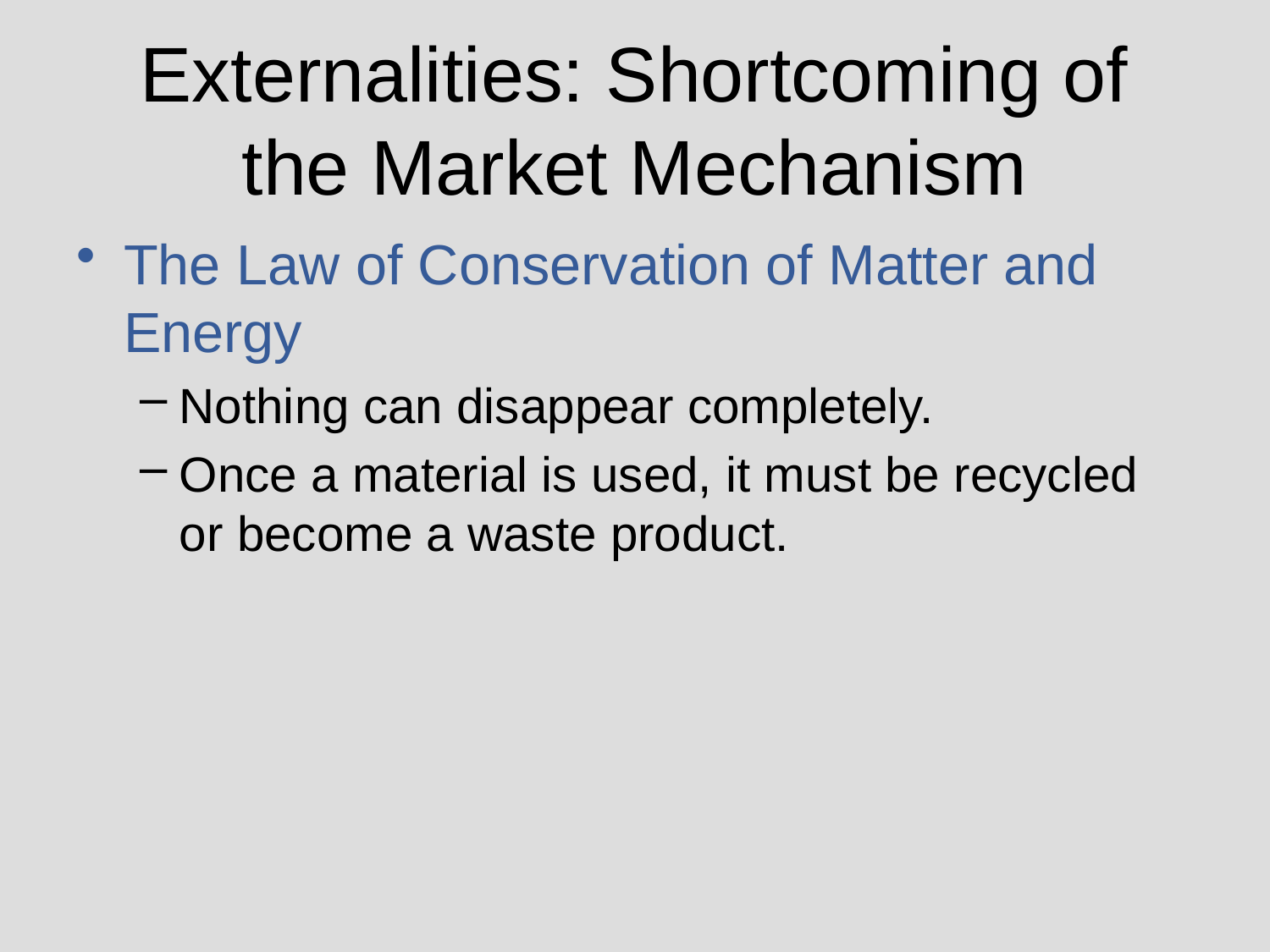

# Externalities: Shortcoming of the Market Mechanism
The Law of Conservation of Matter and Energy
Nothing can disappear completely.
Once a material is used, it must be recycled or become a waste product.